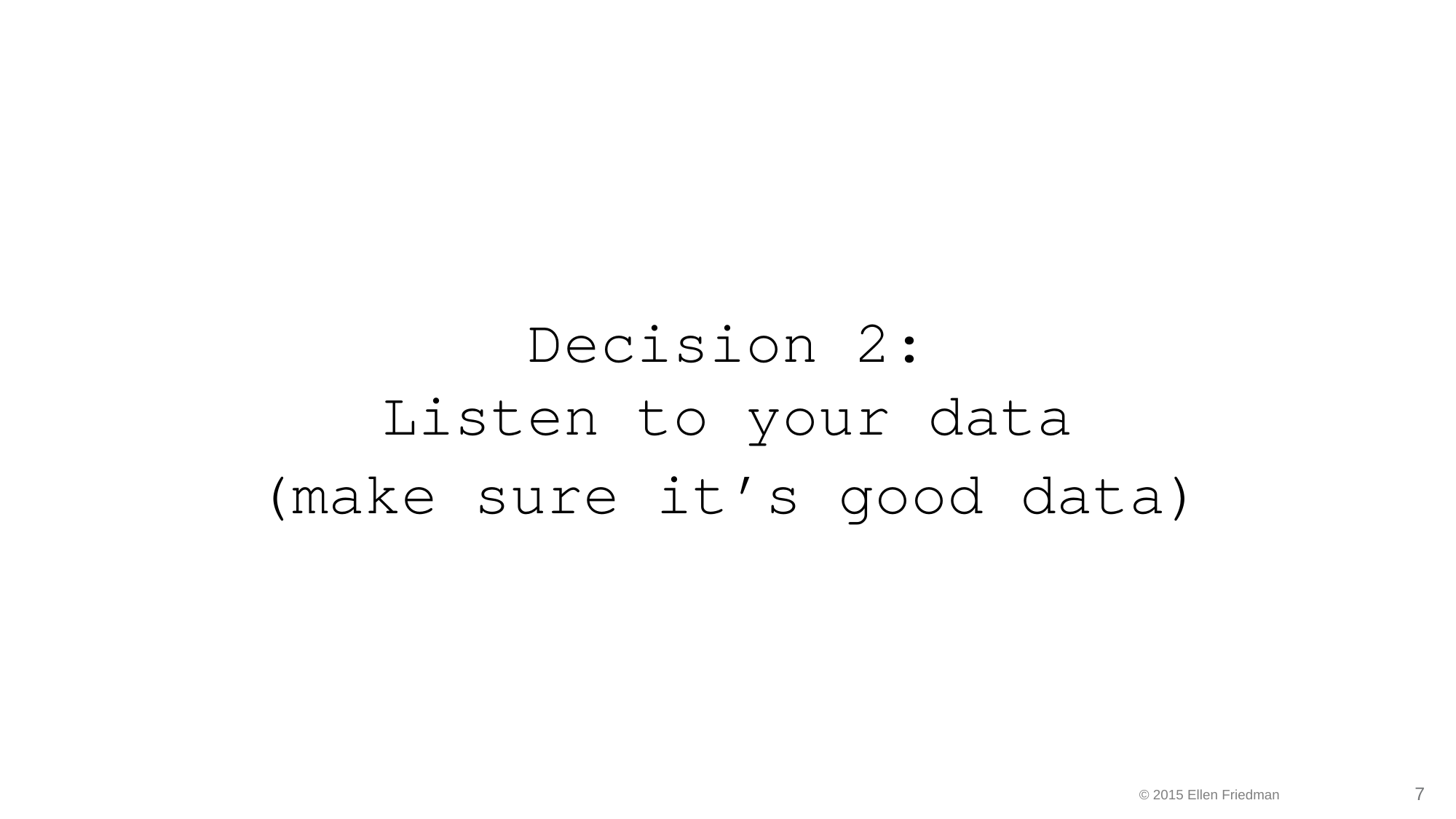

# Decision 2: Listen to your data
(make sure it’s good data)